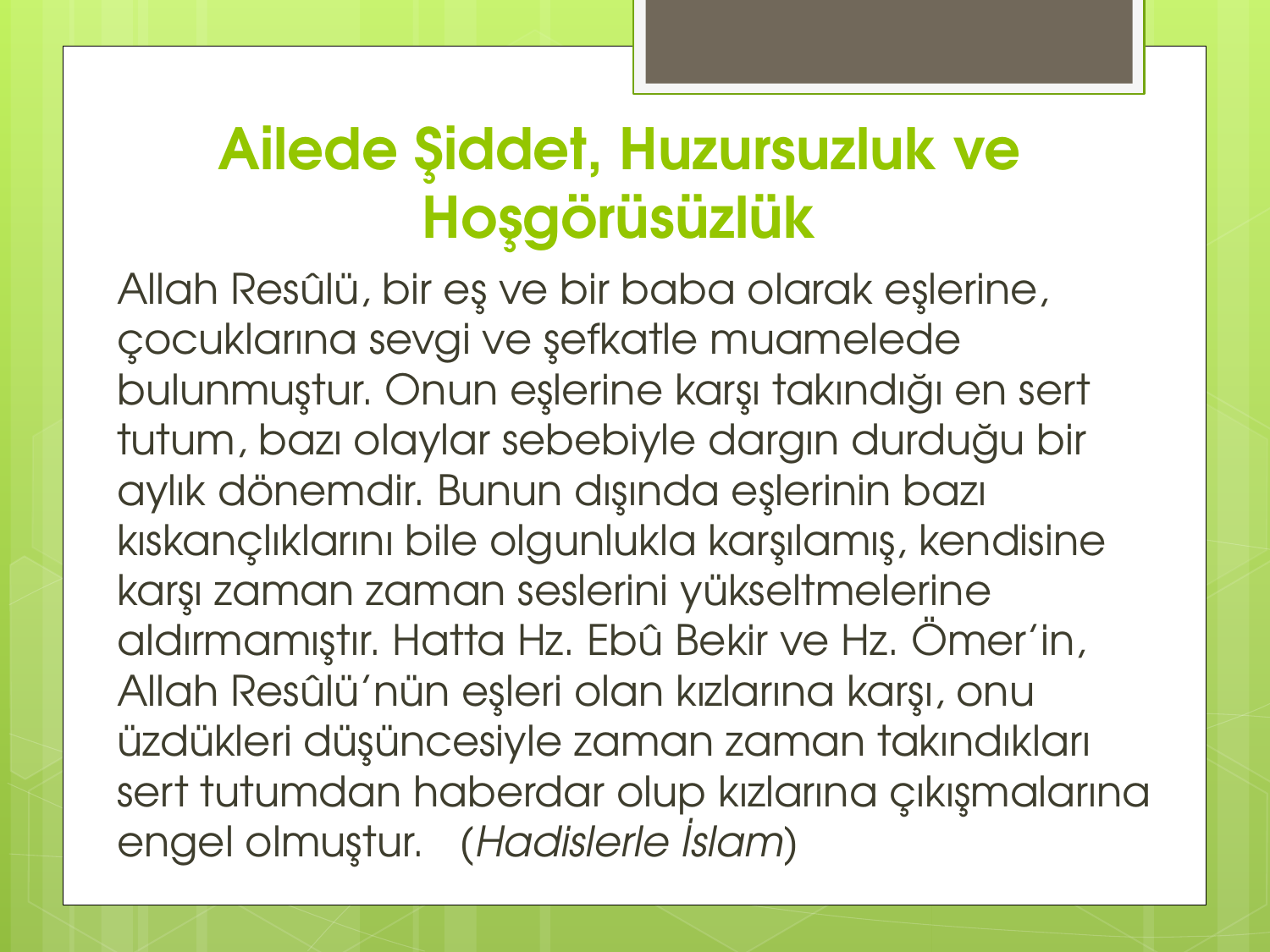

# Ailede Şiddet, Huzursuzluk ve Hoşgörüsüzlük
Allah Resûlü, bir eş ve bir baba olarak eşlerine, çocuklarına sevgi ve şefkatle muamelede bulunmuştur. Onun eşlerine karşı takındığı en sert tutum, bazı olaylar sebebiyle dargın durduğu bir aylık dönemdir. Bunun dışında eşlerinin bazı kıskançlıklarını bile olgunlukla karşılamış, kendisine karşı zaman zaman seslerini yükseltmelerine aldırmamıştır. Hatta Hz. Ebû Bekir ve Hz. Ömer’in, Allah Resûlü’nün eşleri olan kızlarına karşı, onu üzdükleri düşüncesiyle zaman zaman takındıkları sert tutumdan haberdar olup kızlarına çıkışmalarına engel olmuştur.   (Hadislerle İslam)